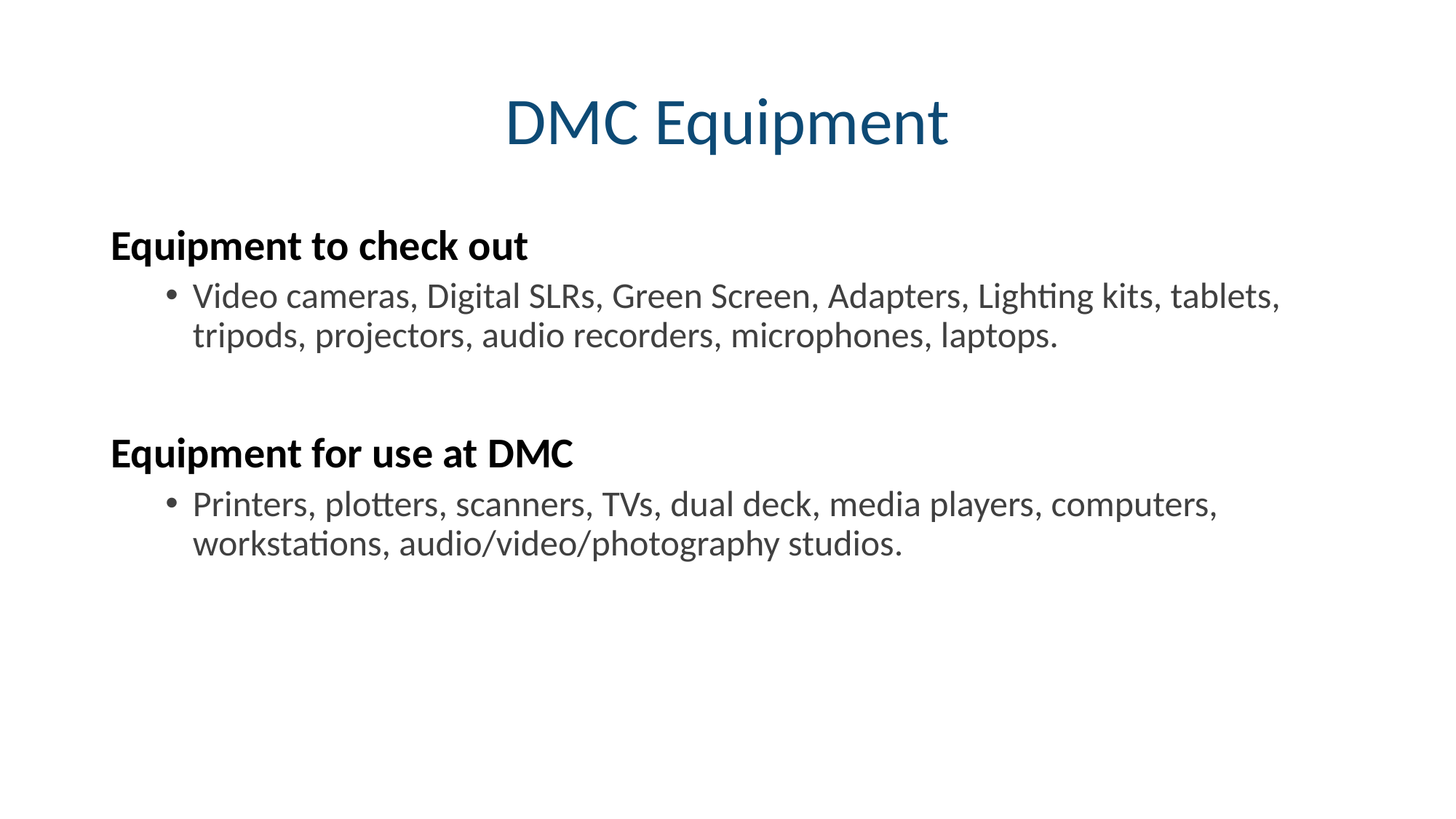

# DMC Equipment
Equipment to check out
Video cameras, Digital SLRs, Green Screen, Adapters, Lighting kits, tablets, tripods, projectors, audio recorders, microphones, laptops.

Equipment for use at DMC
Printers, plotters, scanners, TVs, dual deck, media players, computers, workstations, audio/video/photography studios.